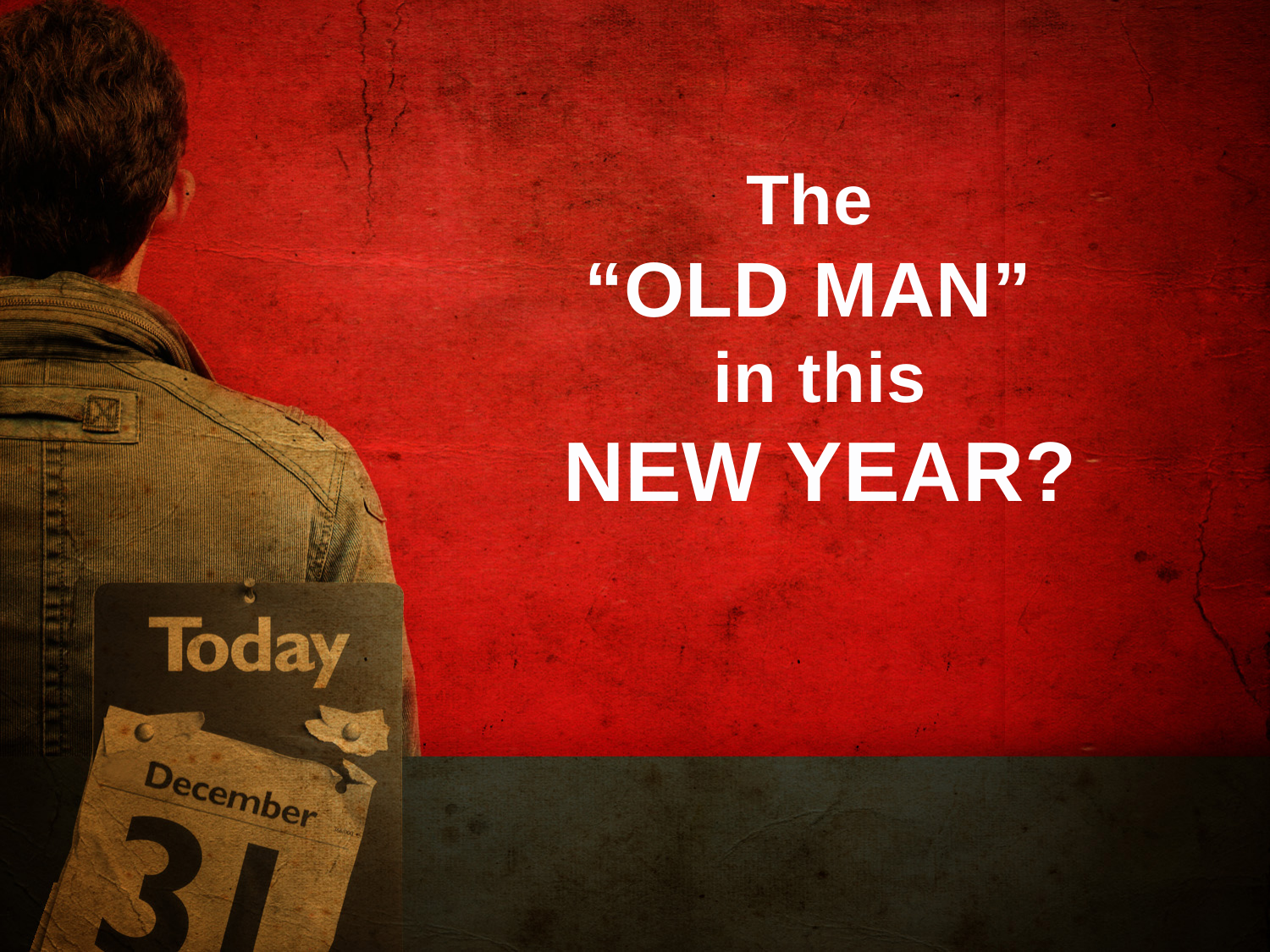

# The “Old man” in this New Year?